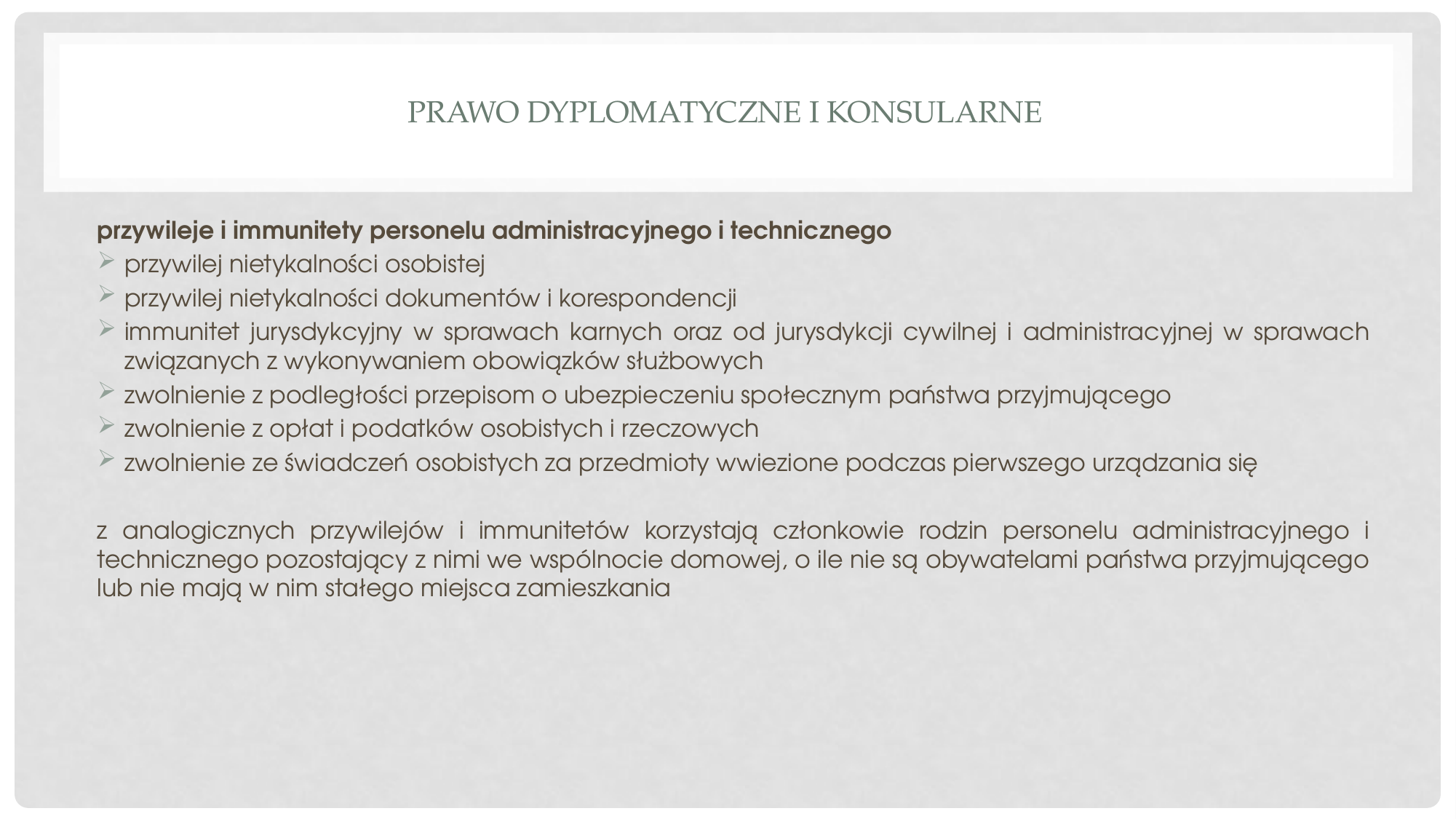

# Prawo dyplomatyczne i konsularne
przywileje i immunitety personelu administracyjnego i technicznego
przywilej nietykalności osobistej
przywilej nietykalności dokumentów i korespondencji
immunitet jurysdykcyjny w sprawach karnych oraz od jurysdykcji cywilnej i administracyjnej w sprawach związanych z wykonywaniem obowiązków służbowych
zwolnienie z podległości przepisom o ubezpieczeniu społecznym państwa przyjmującego
zwolnienie z opłat i podatków osobistych i rzeczowych
zwolnienie ze świadczeń osobistych za przedmioty wwiezione podczas pierwszego urządzania się

z analogicznych przywilejów i immunitetów korzystają członkowie rodzin personelu administracyjnego i technicznego pozostający z nimi we wspólnocie domowej, o ile nie są obywatelami państwa przyjmującego lub nie mają w nim stałego miejsca zamieszkania